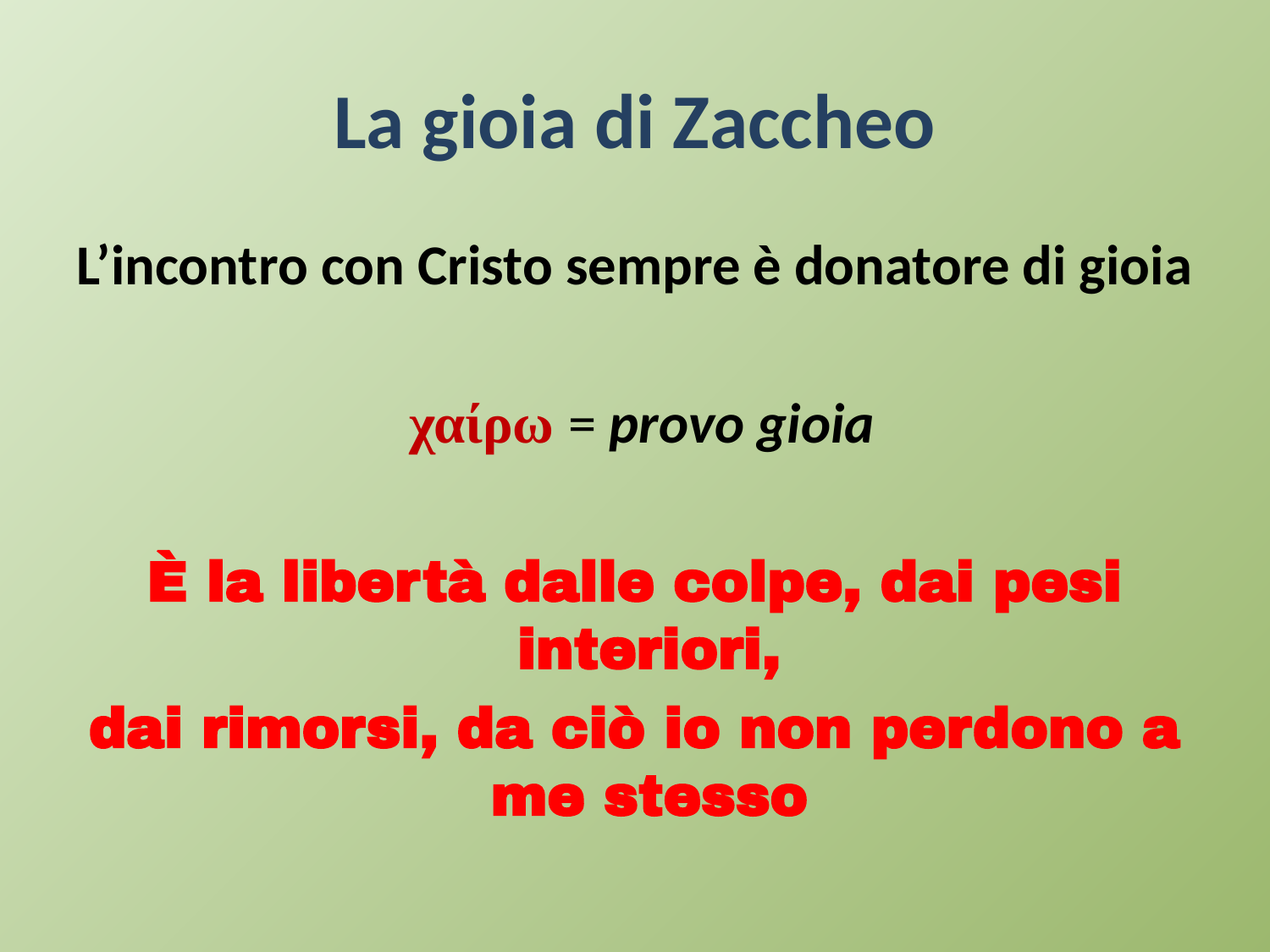

# La gioia di Zaccheo
L’incontro con Cristo sempre è donatore di gioia

 χαίρω = provo gioia

È la libertà dalle colpe, dai pesi interiori,
dai rimorsi, da ciò io non perdono a me stesso